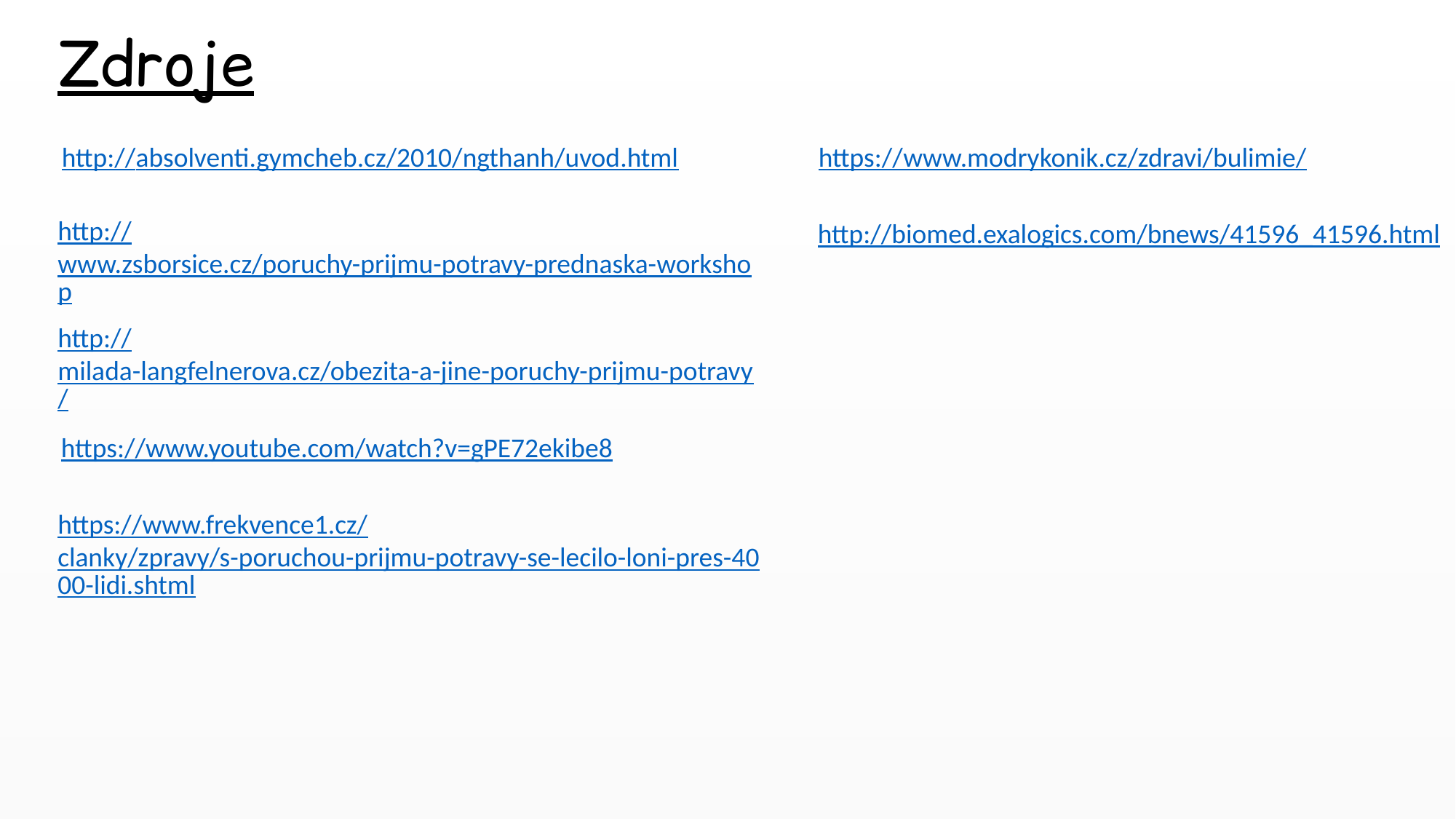

Zdroje
http://absolventi.gymcheb.cz/2010/ngthanh/uvod.html
https://www.modrykonik.cz/zdravi/bulimie/
http://www.zsborsice.cz/poruchy-prijmu-potravy-prednaska-workshop
http://biomed.exalogics.com/bnews/41596_41596.html
http://milada-langfelnerova.cz/obezita-a-jine-poruchy-prijmu-potravy/
https://www.youtube.com/watch?v=gPE72ekibe8
https://www.frekvence1.cz/clanky/zpravy/s-poruchou-prijmu-potravy-se-lecilo-loni-pres-4000-lidi.shtml